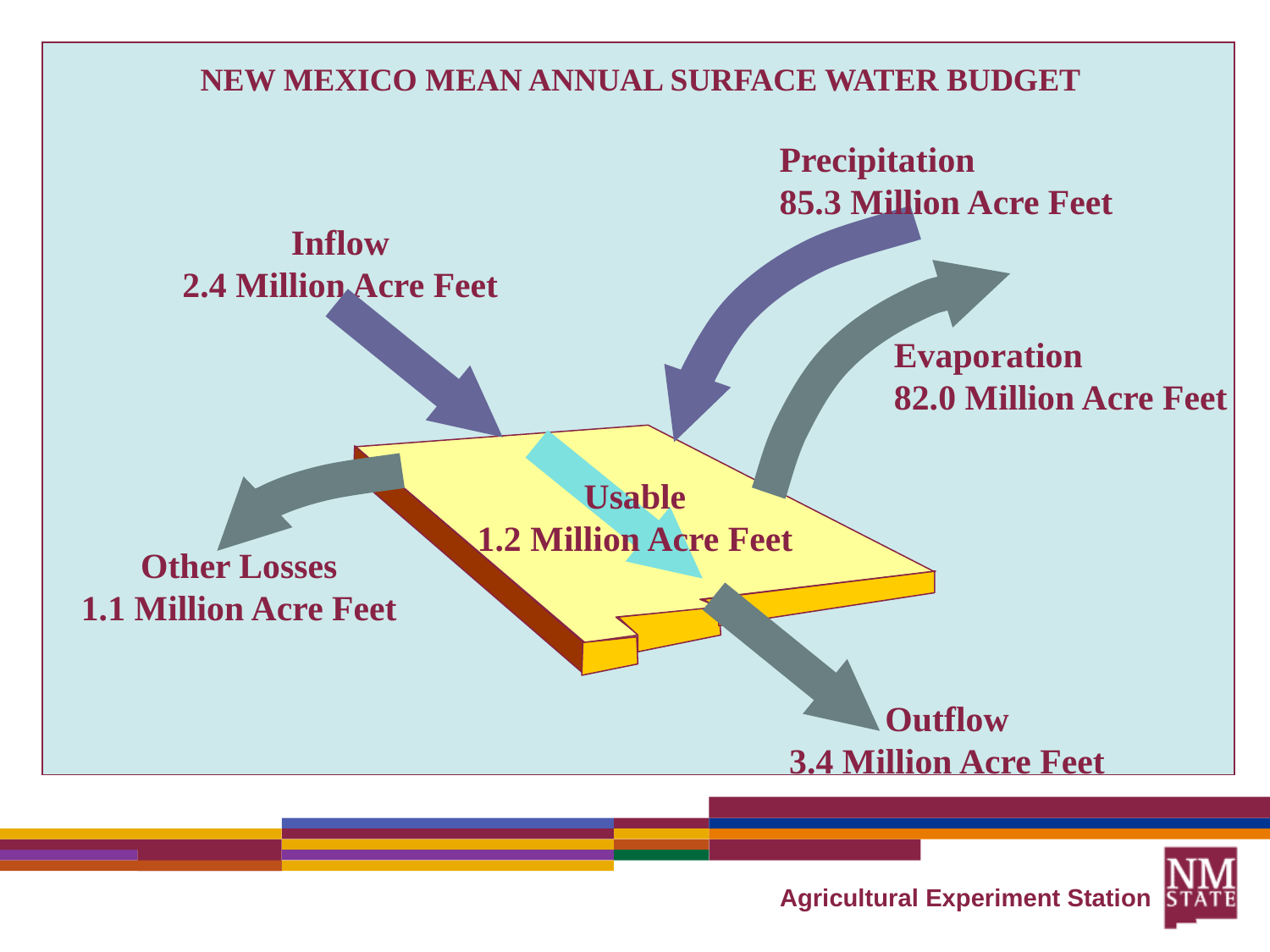

NEW MEXICO MEAN ANNUAL SURFACE WATER BUDGET
Precipitation
85.3 Million Acre Feet
Inflow
2.4 Million Acre Feet

Evaporation
82.0 Million Acre Feet

Usable
1.2 Million Acre Feet

Other Losses
1.1 Million Acre Feet

Outflow
3.4 Million Acre Feet
Agricultural Experiment Station